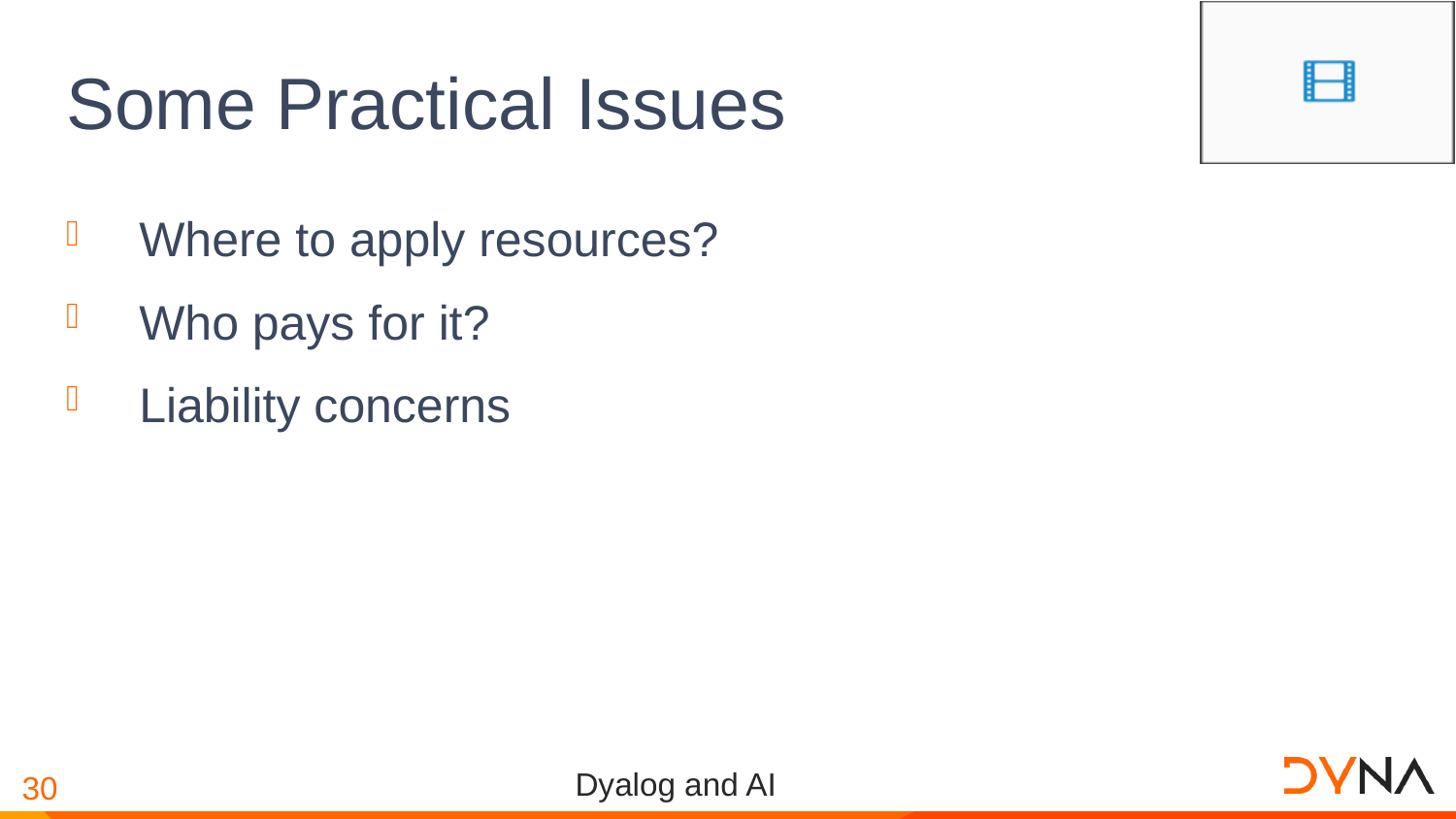

# Some Practical Issues
Where to apply resources?
Who pays for it?
Liability concerns